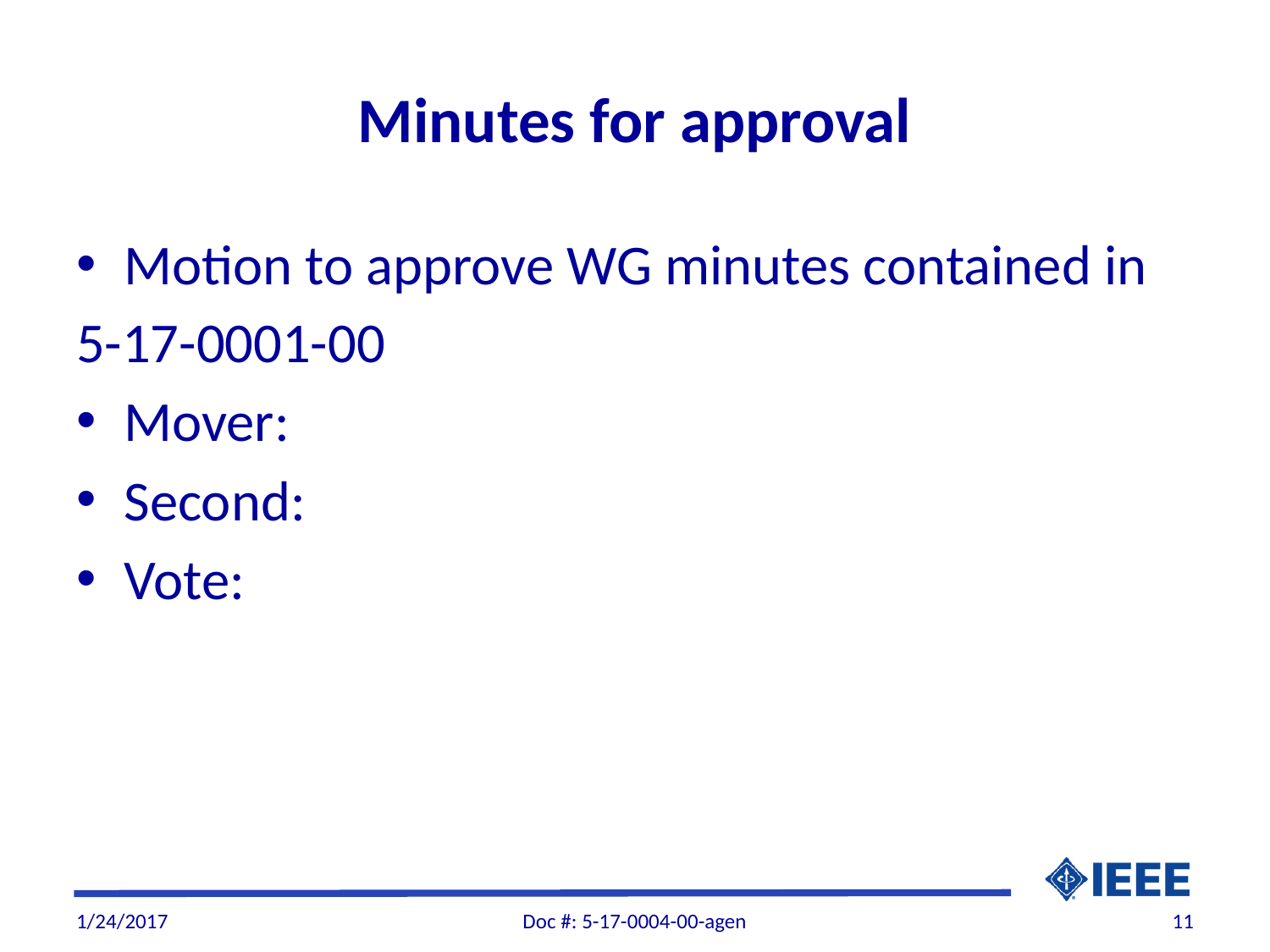

# Minutes for approval
Motion to approve WG minutes contained in
5-17-0001-00
Mover:
Second:
Vote:

1/24/2017
Doc #: 5-17-0004-00-agen
11